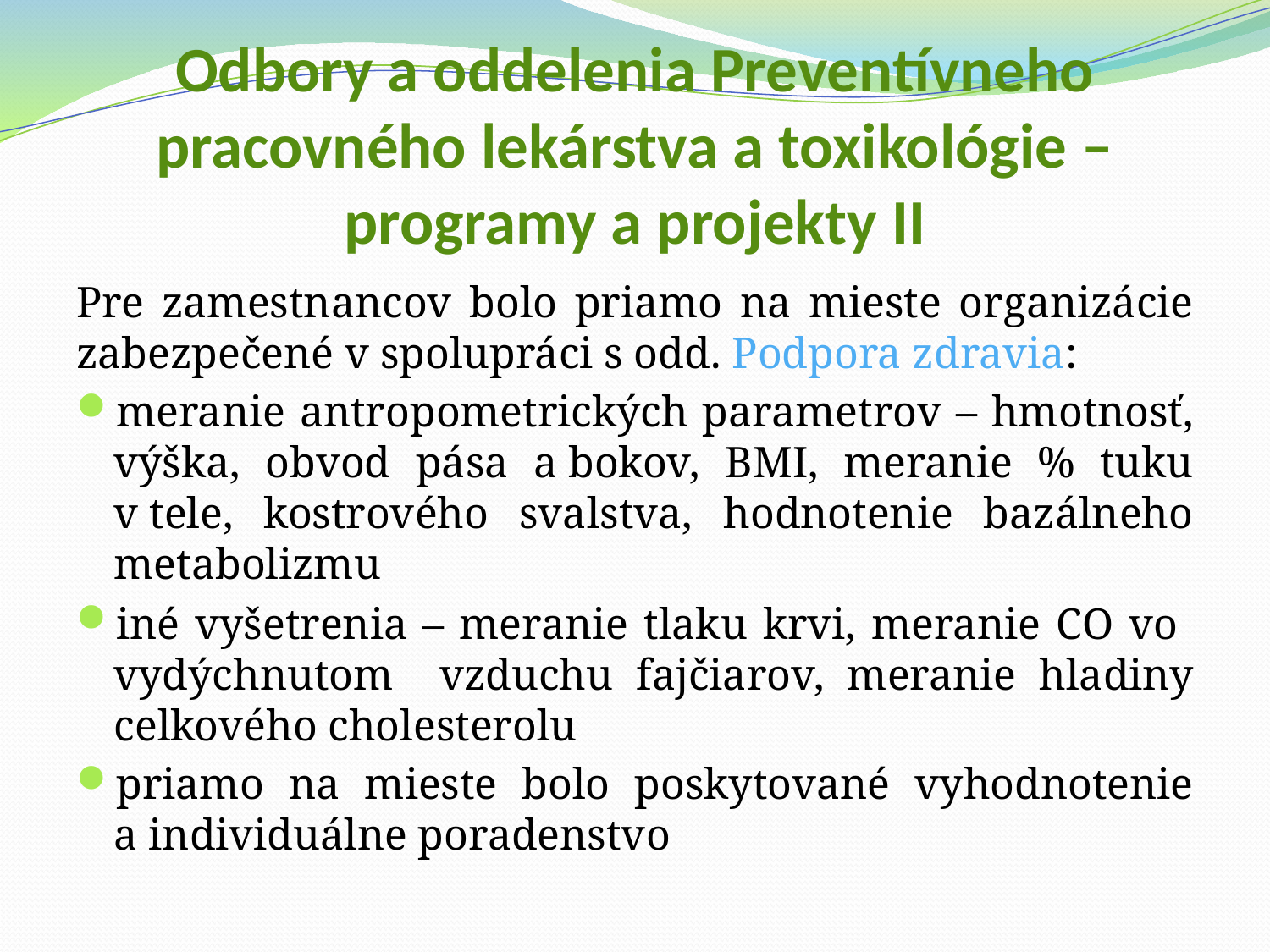

# Odbory a oddelenia Preventívneho pracovného lekárstva a toxikológie – programy a projekty II
Pre zamestnancov bolo priamo na mieste organizácie zabezpečené v spolupráci s odd. Podpora zdravia:
meranie antropometrických parametrov – hmotnosť, výška, obvod pása a bokov, BMI, meranie % tuku v tele, kostrového svalstva, hodnotenie bazálneho metabolizmu
iné vyšetrenia – meranie tlaku krvi, meranie CO vo  vydýchnutom  vzduchu fajčiarov, meranie hladiny celkového cholesterolu
priamo na mieste bolo poskytované vyhodnotenie a individuálne poradenstvo